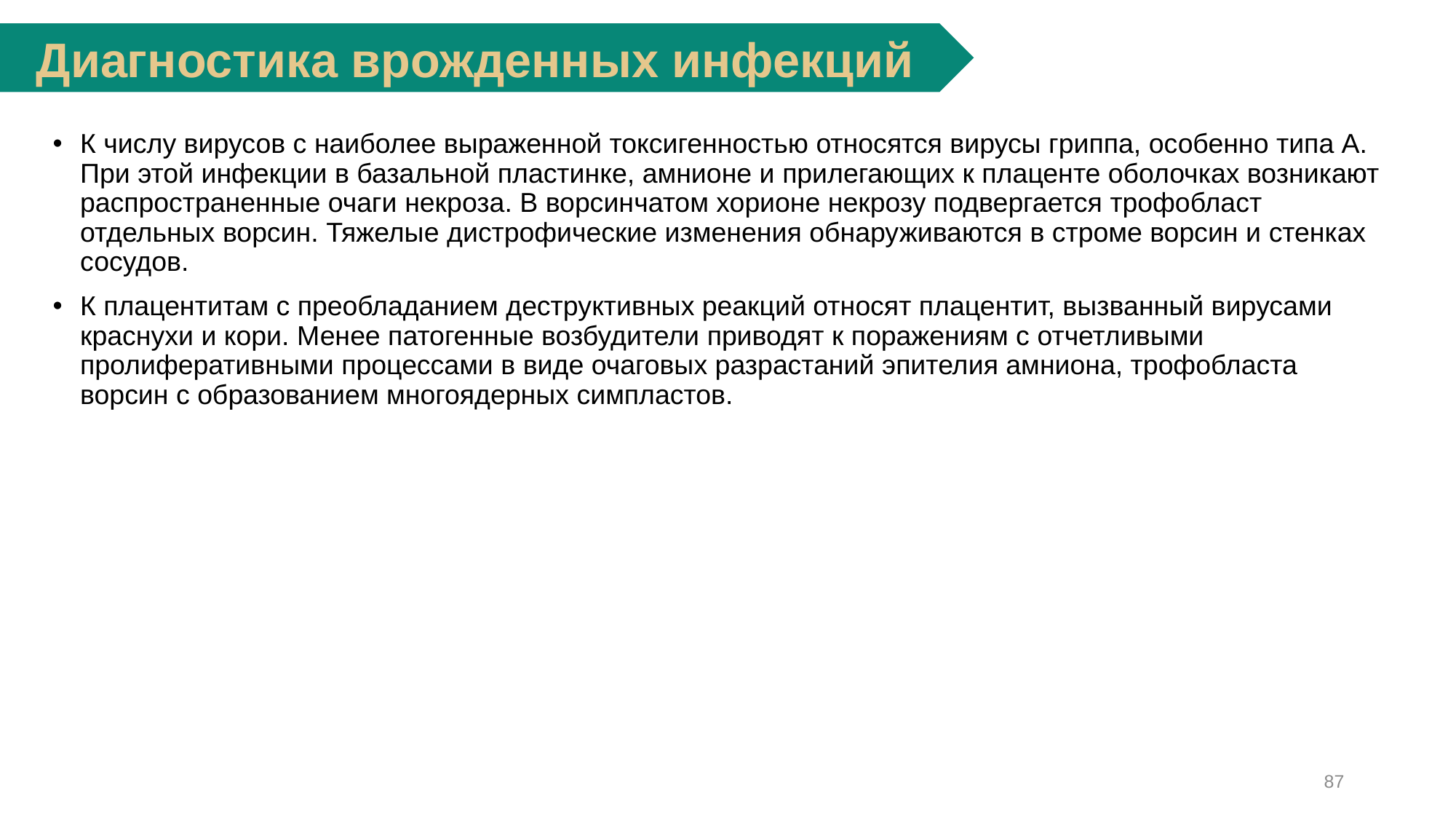

Диагностика врожденных инфекций
К числу вирусов с наиболее выраженной токсигенностью относятся вирусы гриппа, особенно типа А. При этой инфекции в базальной пластинке, амнионе и прилегающих к плаценте оболочках возникают распространенные очаги некроза. В ворсинчатом хорионе некрозу подвергается трофобласт отдельных ворсин. Тяжелые дистрофические изменения обнаруживаются в строме ворсин и стенках сосудов.
К плацентитам с преобладанием деструктивных реакций относят плацентит, вызванный вирусами краснухи и кори. Менее патогенные возбудители приводят к поражениям с отчетливыми пролиферативными процессами в виде очаговых разрастаний эпителия амниона, трофобласта ворсин с образованием многоядерных симпластов.
87